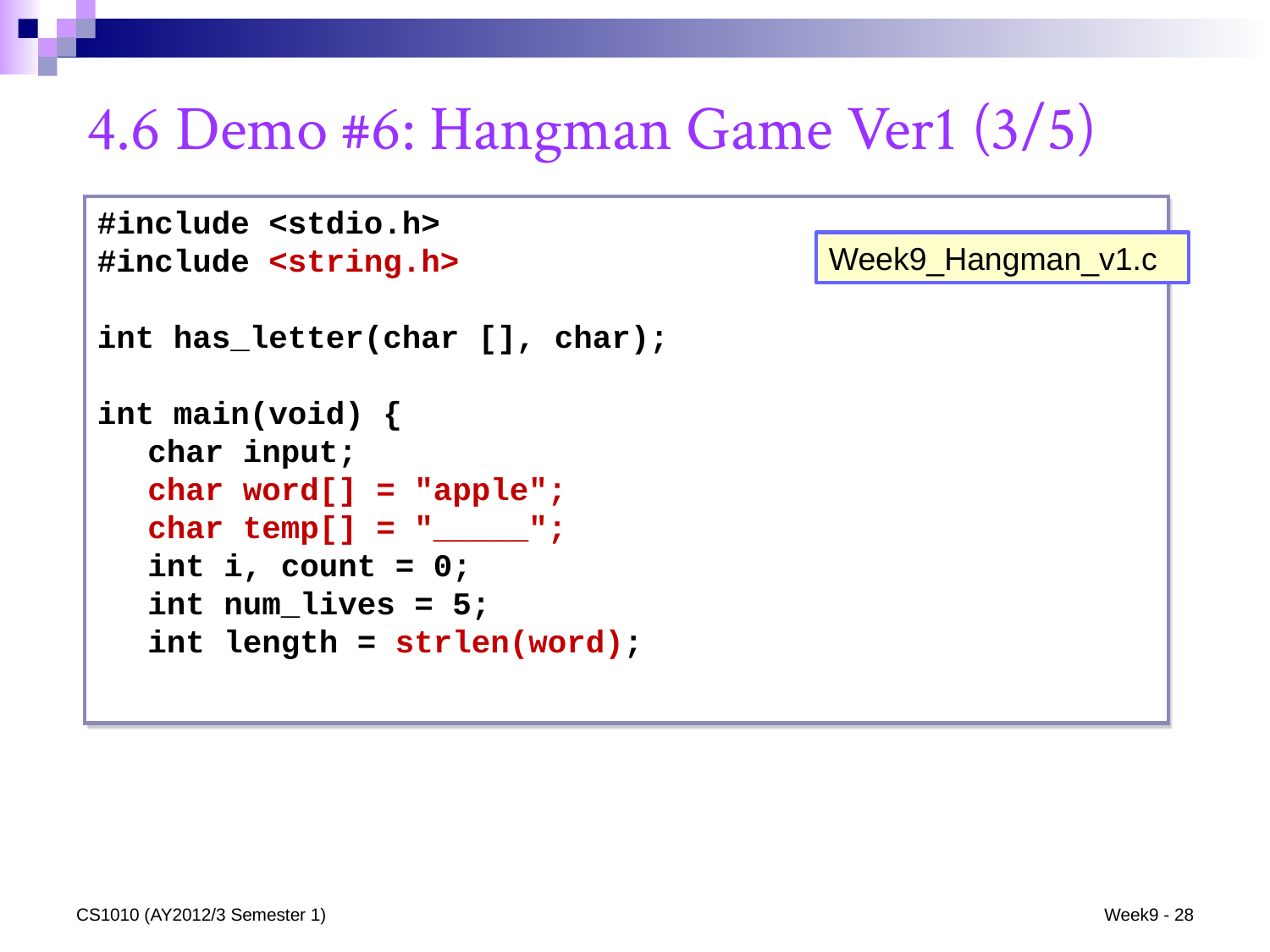

4.6 Demo #6: Hangman Game Ver1 (3/5)
#include <stdio.h>
#include <string.h>

int has_letter(char [], char);

int main(void) {
	char input;
	char word[] = "apple";
	char temp[] = "_____";
	int i, count = 0;
	int num_lives = 5;
	int length = strlen(word);

Week9_Hangman_v1.c
CS1010 (AY2012/3 Semester 1)
Week9 - 28